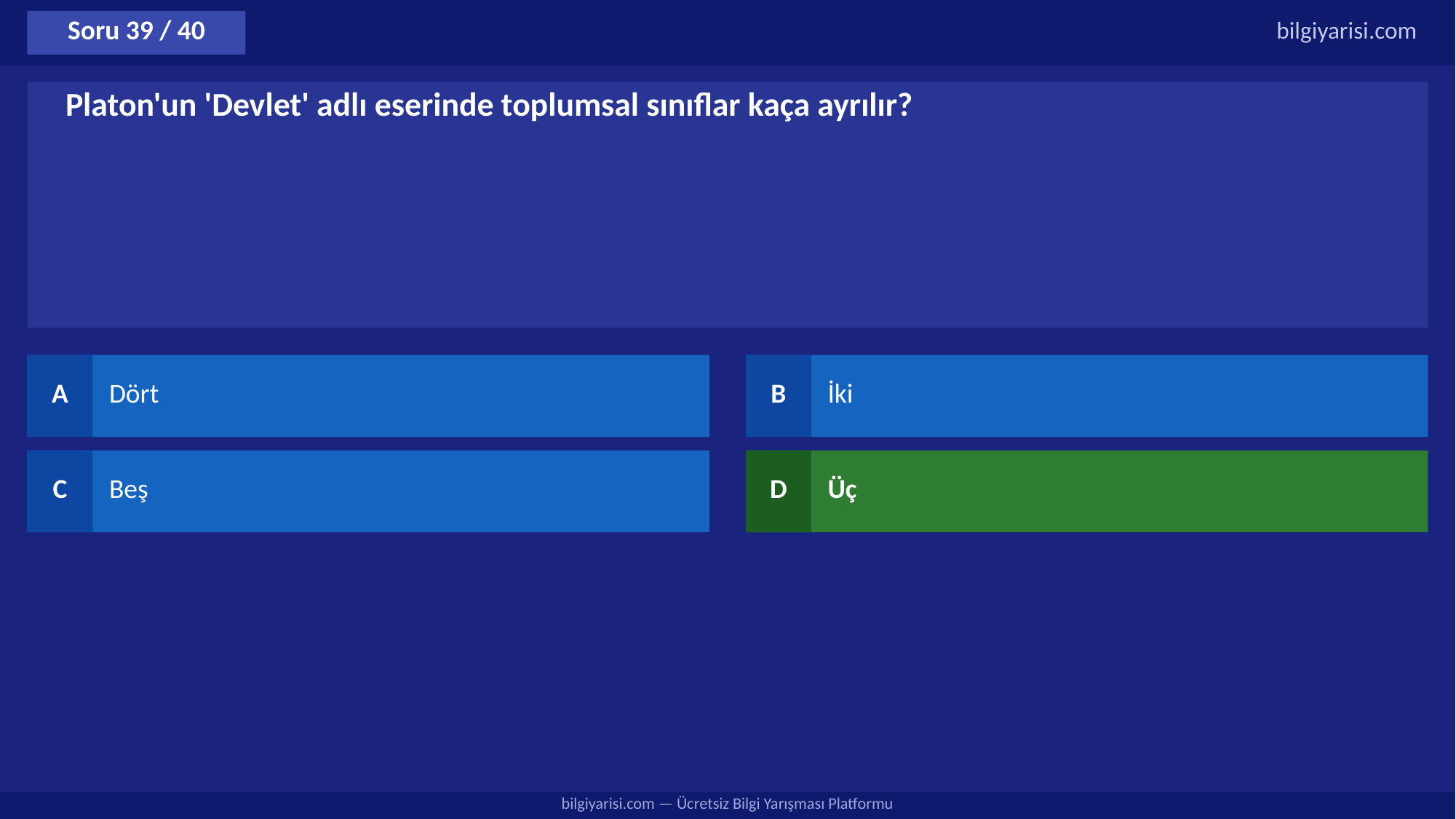

Soru 39 / 40
bilgiyarisi.com

Platon'un 'Devlet' adlı eserinde toplumsal sınıflar kaça ayrılır?

A
Dört

B
İki

C
Beş

D
Üç
bilgiyarisi.com — Ücretsiz Bilgi Yarışması Platformu